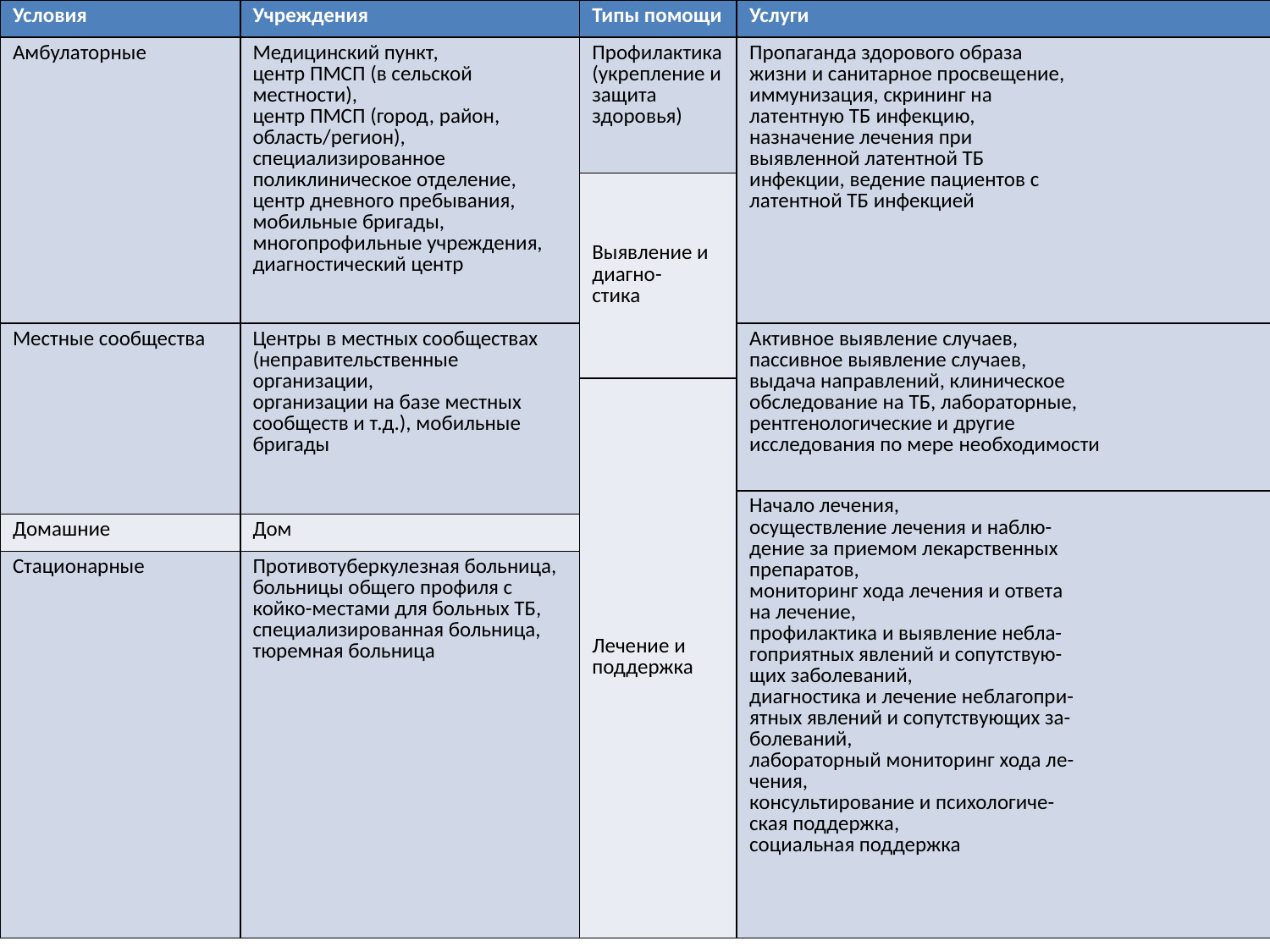

| Условия | Учреждения | Типы помощи | Услуги |
| --- | --- | --- | --- |
| Амбулаторные | Медицинский пункт, центр ПМСП (в сельской местности), центр ПМСП (город, район, область/регион), специализированное поликлиническое отделение, центр дневного пребывания, мобильные бригады, многопрофильные учреждения, диагностический центр | Профилактика (укрепление и защита здоровья) | Пропаганда здорового образа жизни и санитарное просвещение, иммунизация, скрининг на латентную ТБ инфекцию, назначение лечения при выявленной латентной ТБ инфекции, ведение пациентов с латентной ТБ инфекцией |
|  |  | Выявление и диагно- стика |  |
| Местные сообщества | Центры в местных сообществах (неправительственные организации, организации на базе местных сообществ и т.д.), мобильные бригады |  | Активное выявление случаев, пассивное выявление случаев, выдача направлений, клиническое обследование на ТБ, лабораторные, рентгенологические и другие исследования по мере необходимости |
|  |  | Лечение и поддержка |  |
|  |  |  | Начало лечения, осуществление лечения и наблю- дение за приемом лекарственных препаратов, мониторинг хода лечения и ответа на лечение, профилактика и выявление небла- гоприятных явлений и сопутствую- щих заболеваний, диагностика и лечение неблагопри- ятных явлений и сопутствующих за- болеваний, лабораторный мониторинг хода ле- чения, консультирование и психологиче- ская поддержка, социальная поддержка |
| Домашние | Дом |  |  |
| Стационарные | Противотуберкулезная больница, больницы общего профиля с койко-местами для больных ТБ, специализированная больница, тюремная больница |  |  |
7